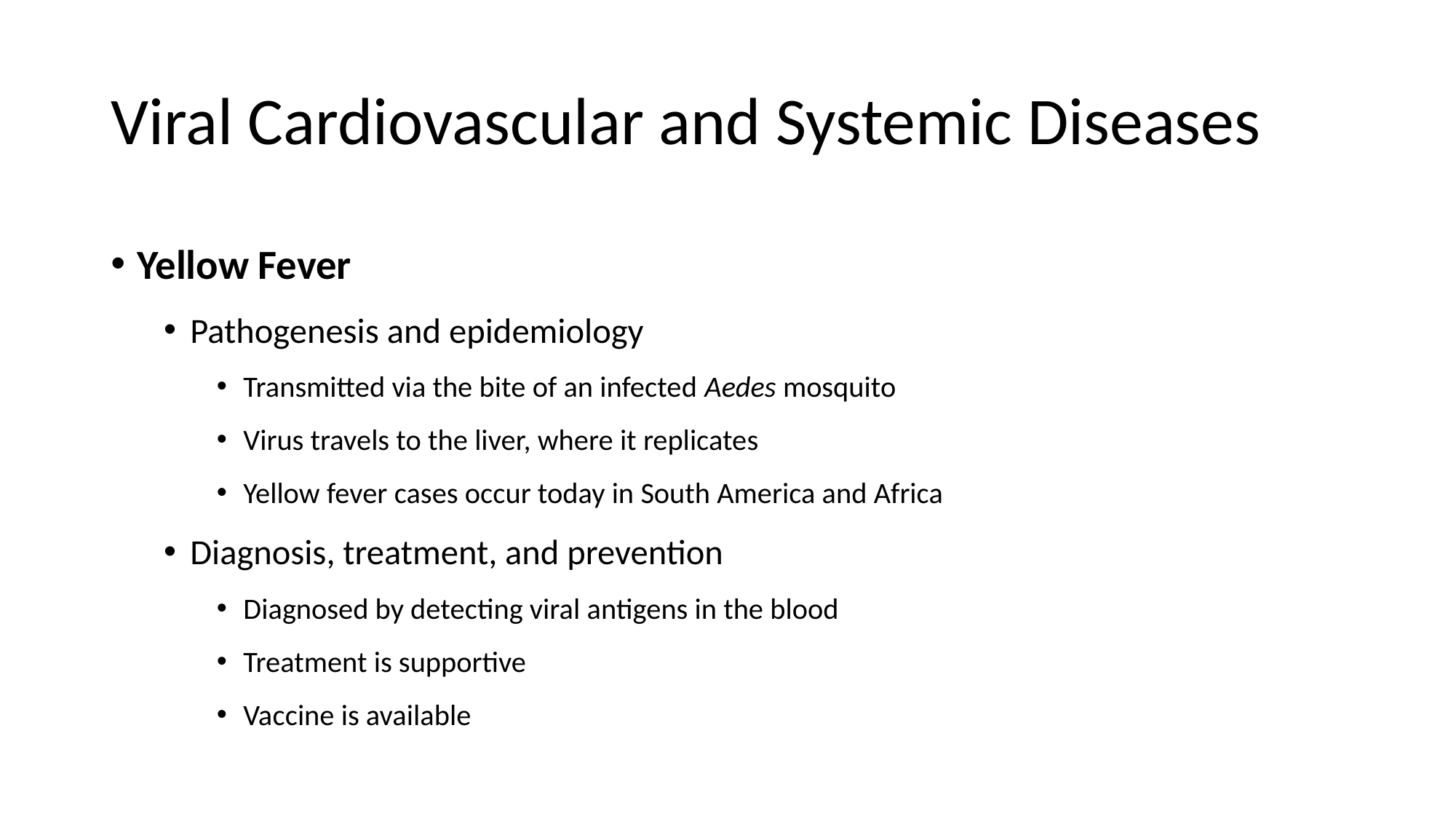

# Viral Cardiovascular and Systemic Diseases
Yellow Fever
Pathogenesis and epidemiology
Transmitted via the bite of an infected Aedes mosquito
Virus travels to the liver, where it replicates
Yellow fever cases occur today in South America and Africa
Diagnosis, treatment, and prevention
Diagnosed by detecting viral antigens in the blood
Treatment is supportive
Vaccine is available